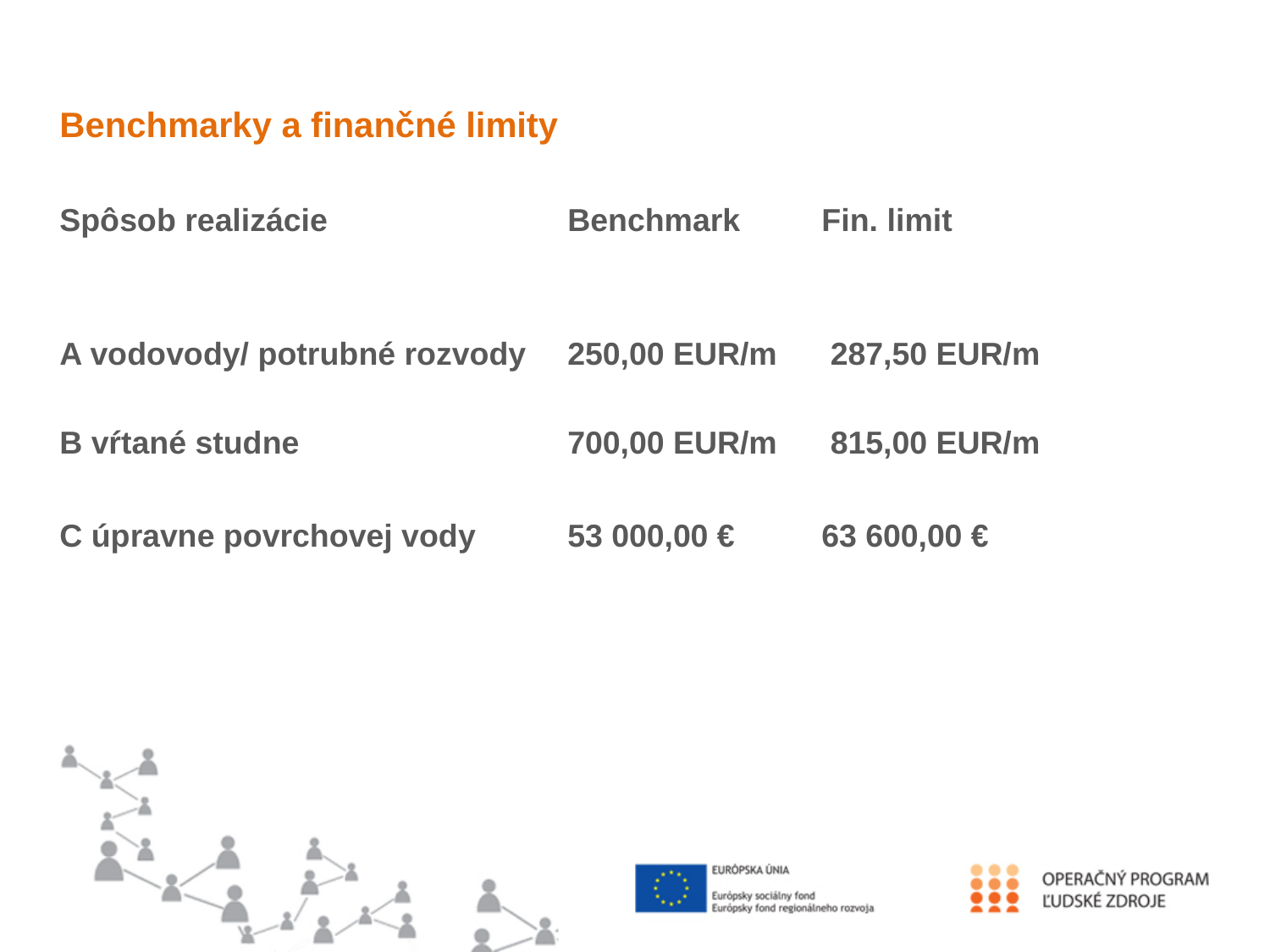

Benchmarky a finančné limity

Spôsob realizácie 		Benchmark	Fin. limit

A vodovody/ potrubné rozvody	250,00 EUR/m	 287,50 EUR/m

B vŕtané studne			700,00 EUR/m	 815,00 EUR/m

C úpravne povrchovej vody	53 000,00 €	63 600,00 €

#